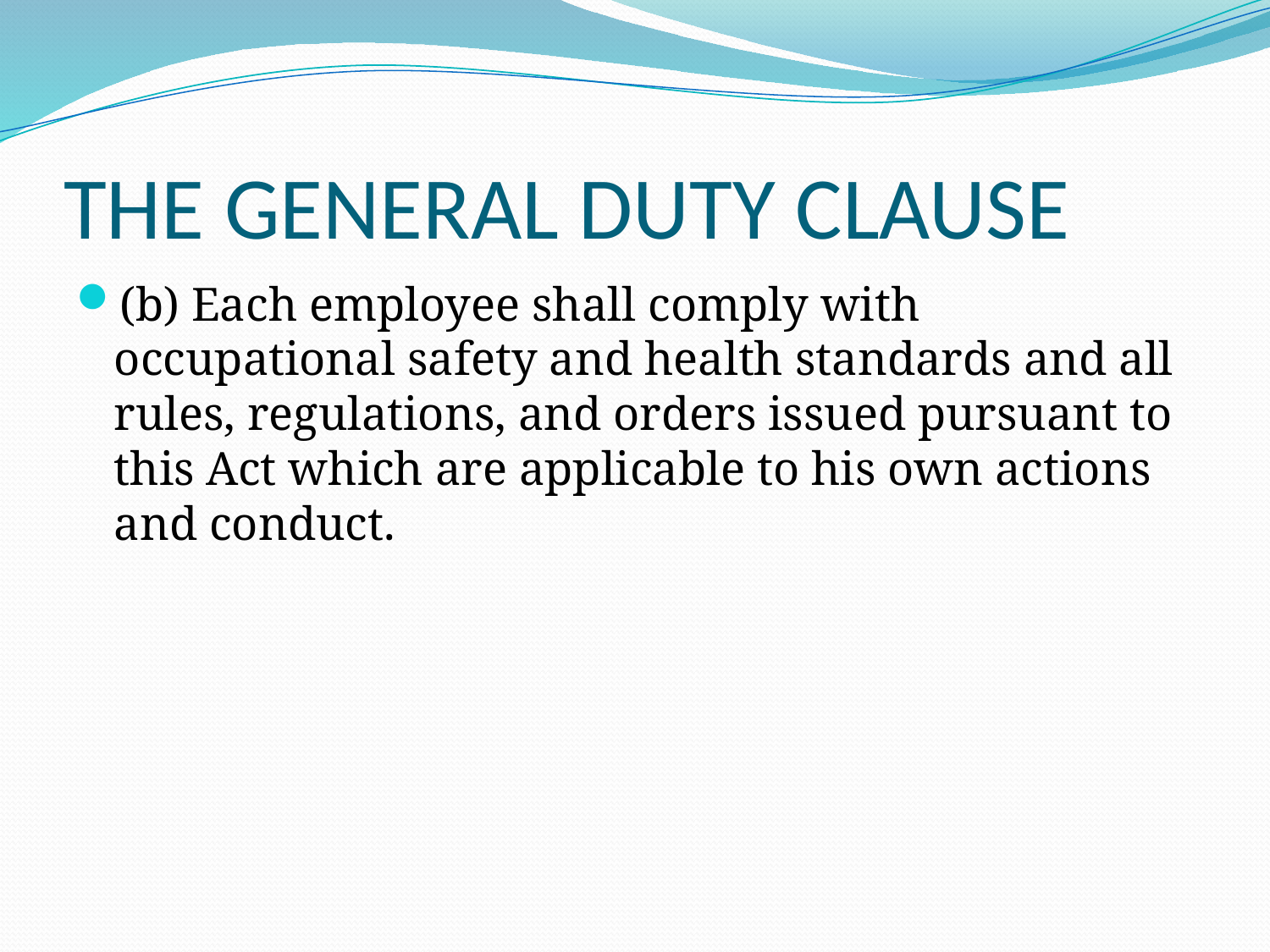

# THE GENERAL DUTY CLAUSE
(b) Each employee shall comply with occupational safety and health standards and all rules, regulations, and orders issued pursuant to this Act which are applicable to his own actions and conduct.